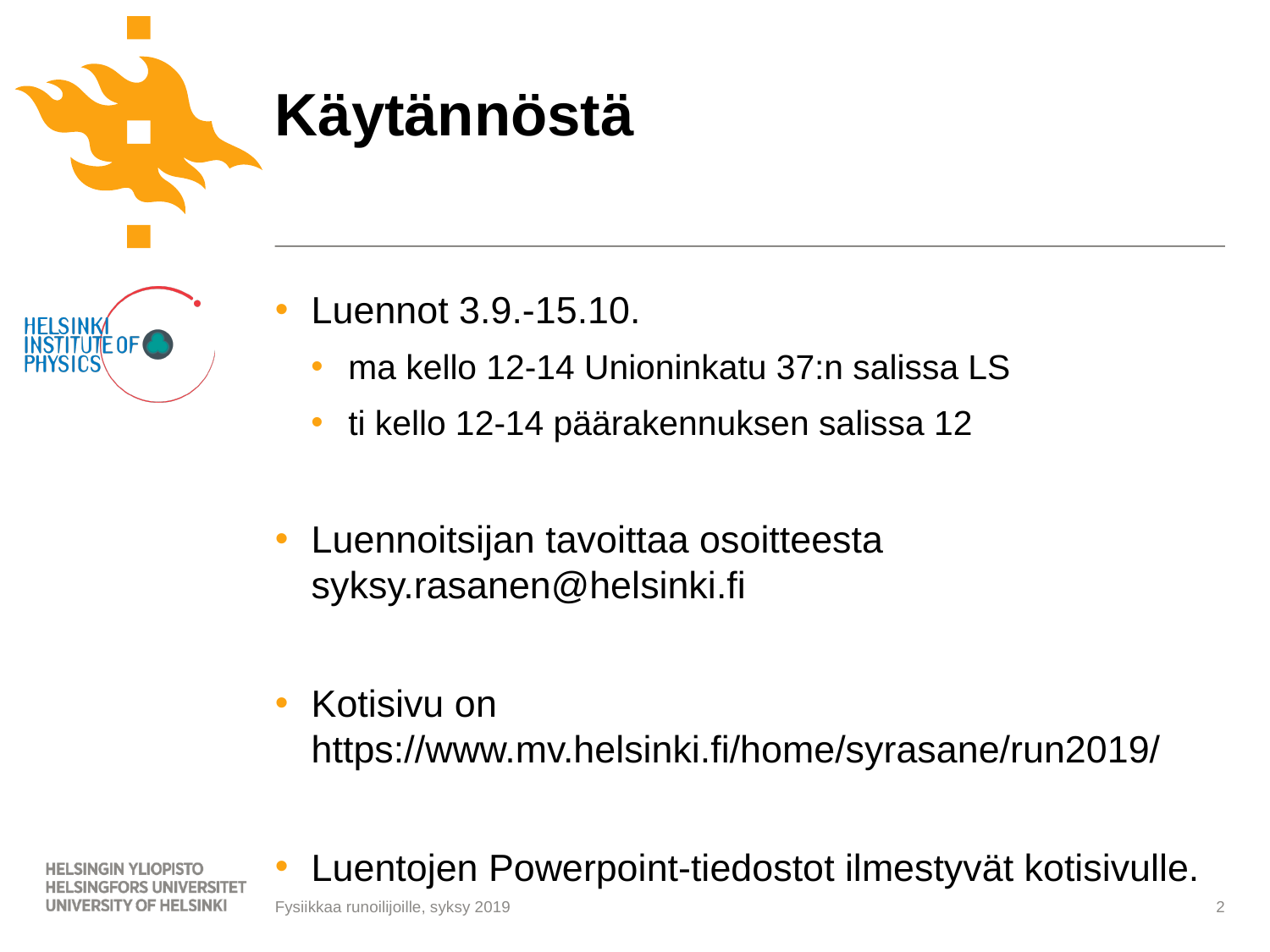

# Käytännöstä
Luennot 3.9.-15.10.
ma kello 12-14 Unioninkatu 37:n salissa LS
ti kello 12-14 päärakennuksen salissa 12

Luennoitsijan tavoittaa osoitteesta syksy.rasanen@helsinki.fi

Kotisivu on https://www.mv.helsinki.fi/home/syrasane/run2019/

Luentojen Powerpoint-tiedostot ilmestyvät kotisivulle.
Fysiikkaa runoilijoille, syksy 2019
2